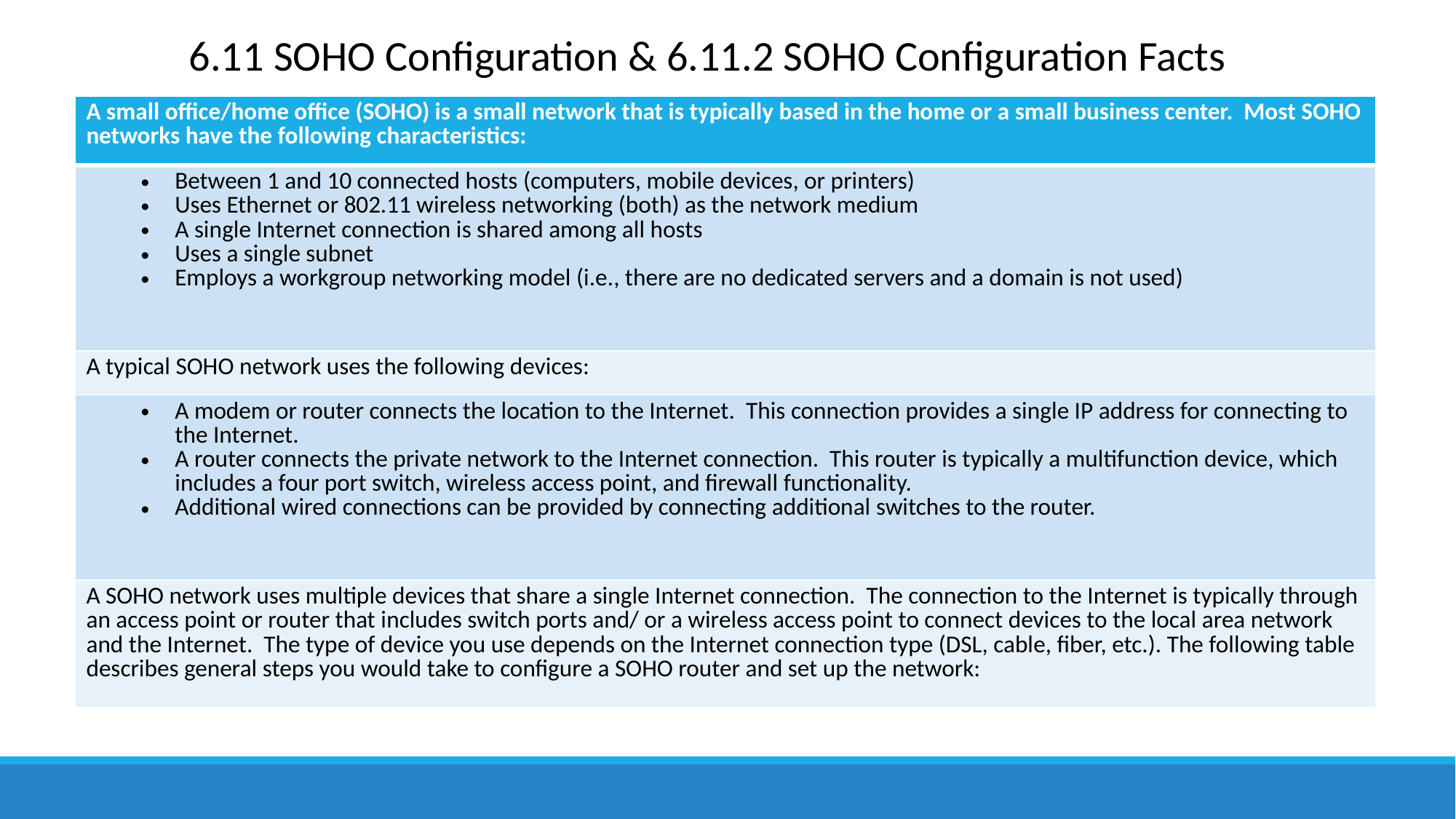

6.11 SOHO Configuration & 6.11.2 SOHO Configuration Facts
| A small office/home office (SOHO) is a small network that is typically based in the home or a small business center. Most SOHO networks have the following characteristics: |
| --- |
| Between 1 and 10 connected hosts (computers, mobile devices, or printers) Uses Ethernet or 802.11 wireless networking (both) as the network medium A single Internet connection is shared among all hosts Uses a single subnet Employs a workgroup networking model (i.e., there are no dedicated servers and a domain is not used) |
| A typical SOHO network uses the following devices: |
| A modem or router connects the location to the Internet. This connection provides a single IP address for connecting to the Internet. A router connects the private network to the Internet connection. This router is typically a multifunction device, which includes a four port switch, wireless access point, and firewall functionality. Additional wired connections can be provided by connecting additional switches to the router. |
| A SOHO network uses multiple devices that share a single Internet connection. The connection to the Internet is typically through an access point or router that includes switch ports and/ or a wireless access point to connect devices to the local area network and the Internet. The type of device you use depends on the Internet connection type (DSL, cable, fiber, etc.). The following table describes general steps you would take to configure a SOHO router and set up the network: |